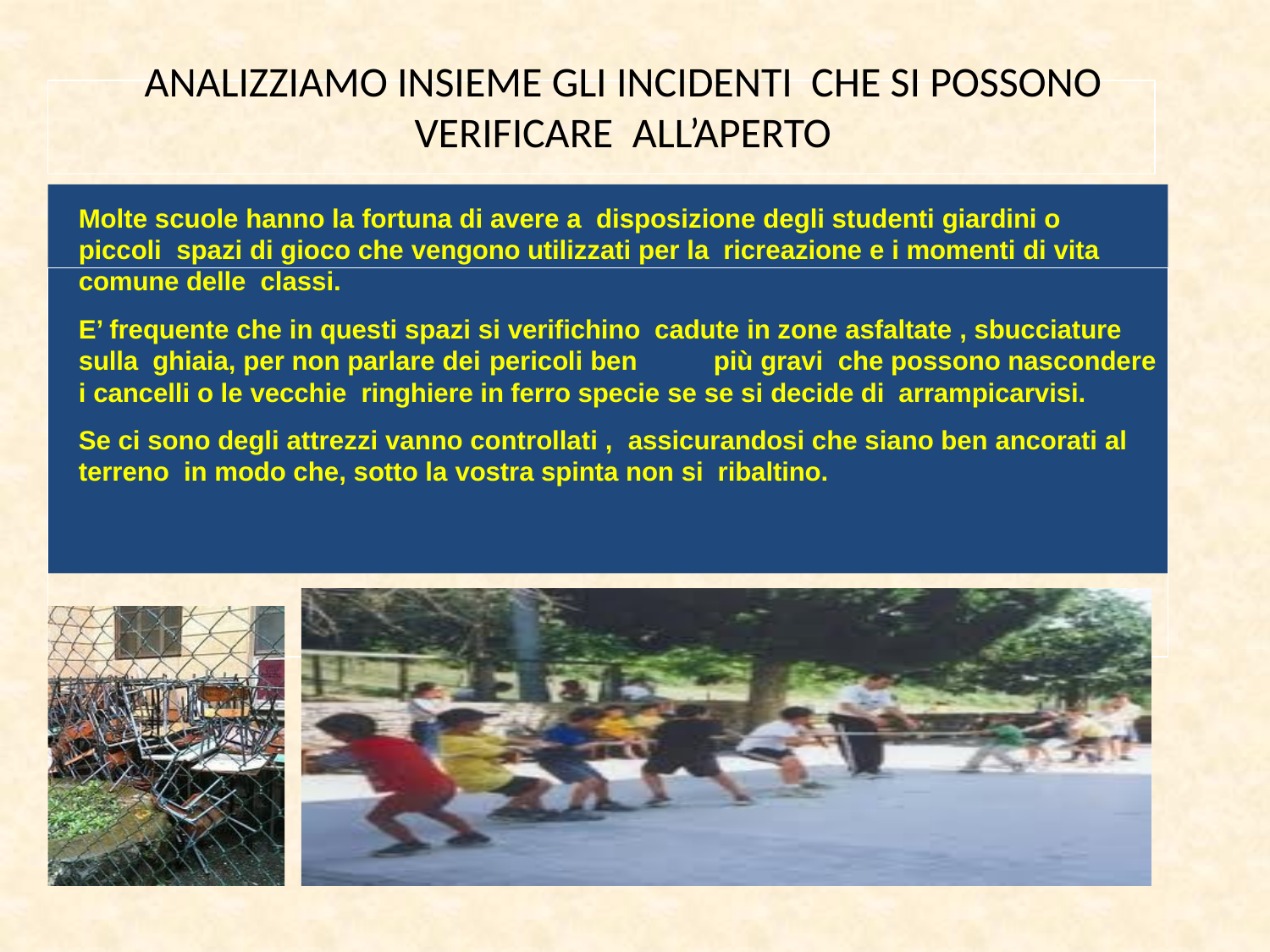

# ANALIZZIAMO INSIEME GLI INCIDENTI  CHE SI POSSONO VERIFICARE  ALL’APERTO

Molte scuole hanno la fortuna di avere a  disposizione degli studenti giardini o piccoli  spazi di gioco che vengono utilizzati per la  ricreazione e i momenti di vita comune delle  classi.
E’ frequente che in questi spazi si verifichino  cadute in zone asfaltate , sbucciature sulla  ghiaia, per non parlare dei pericoli ben	più gravi  che possono nascondere i cancelli o le vecchie  ringhiere in ferro specie se se si decide di  arrampicarvisi.
Se ci sono degli attrezzi vanno controllati ,  assicurandosi che siano ben ancorati al terreno  in modo che, sotto la vostra spinta non si  ribaltino.